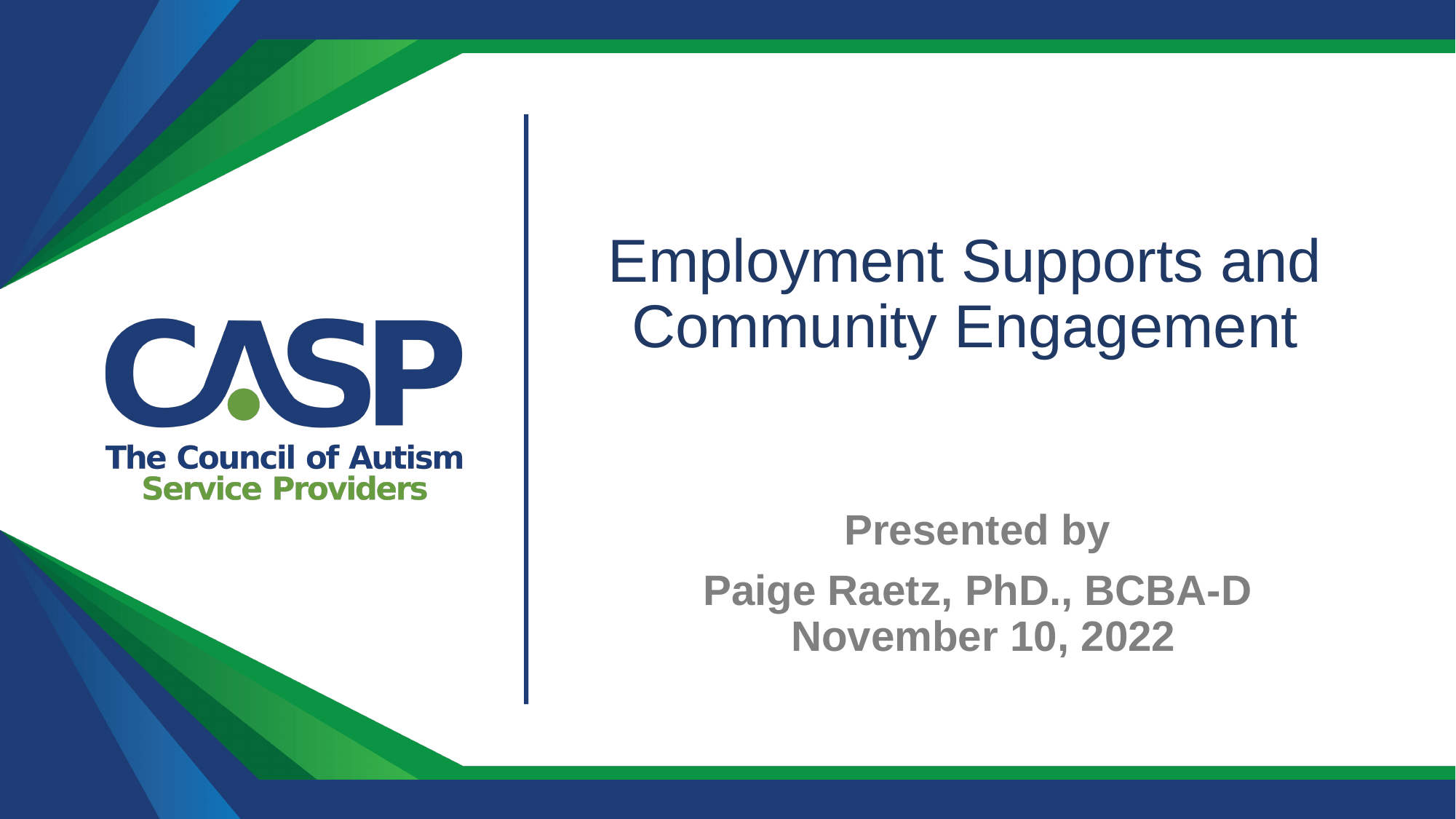

# Employment Supports and Community Engagement
Presented by
Paige Raetz, PhD., BCBA-D
November 10, 2022